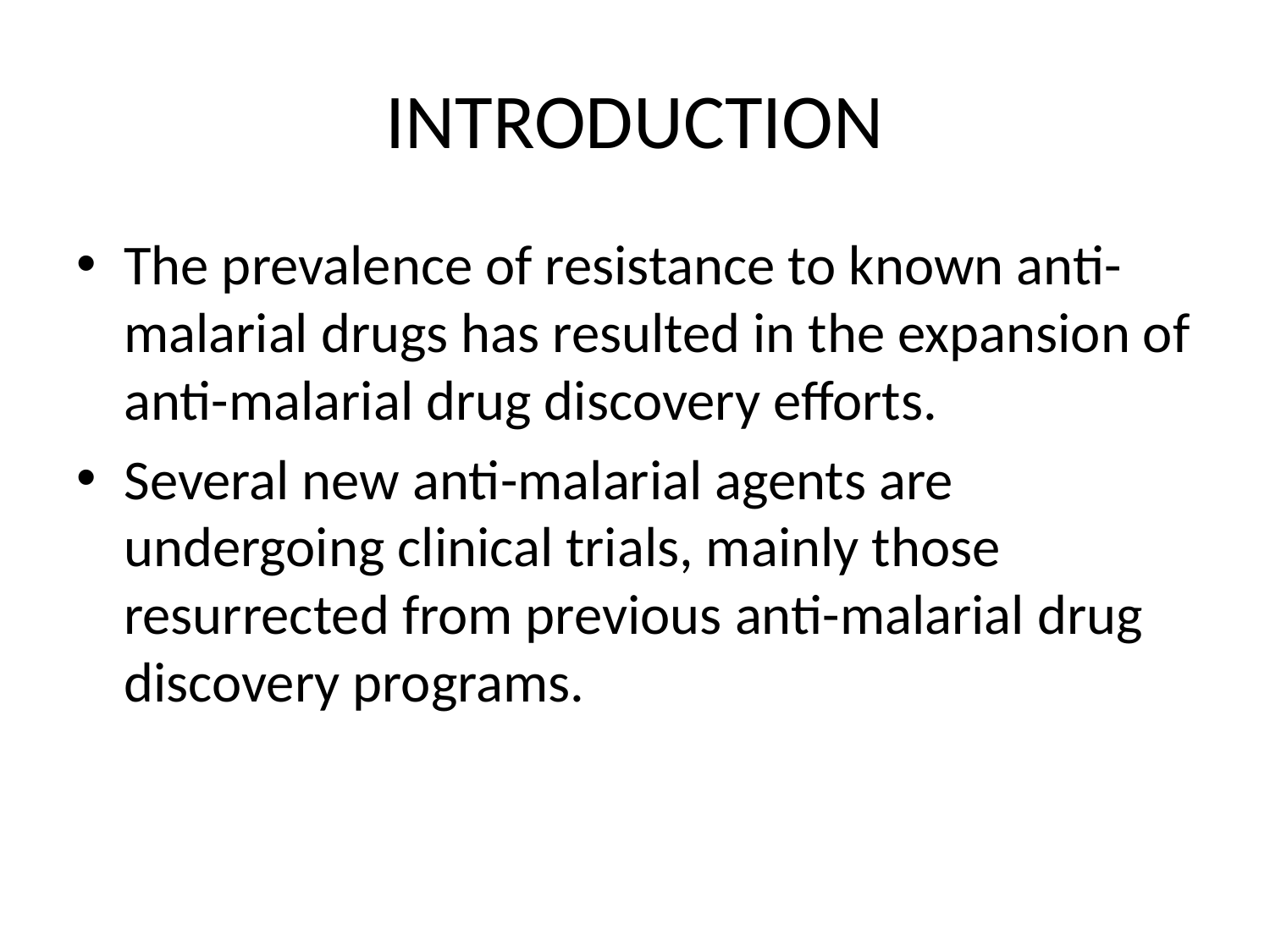

# INTRODUCTION
The prevalence of resistance to known anti-malarial drugs has resulted in the expansion of anti-malarial drug discovery efforts.
Several new anti-malarial agents are undergoing clinical trials, mainly those resurrected from previous anti-malarial drug discovery programs.